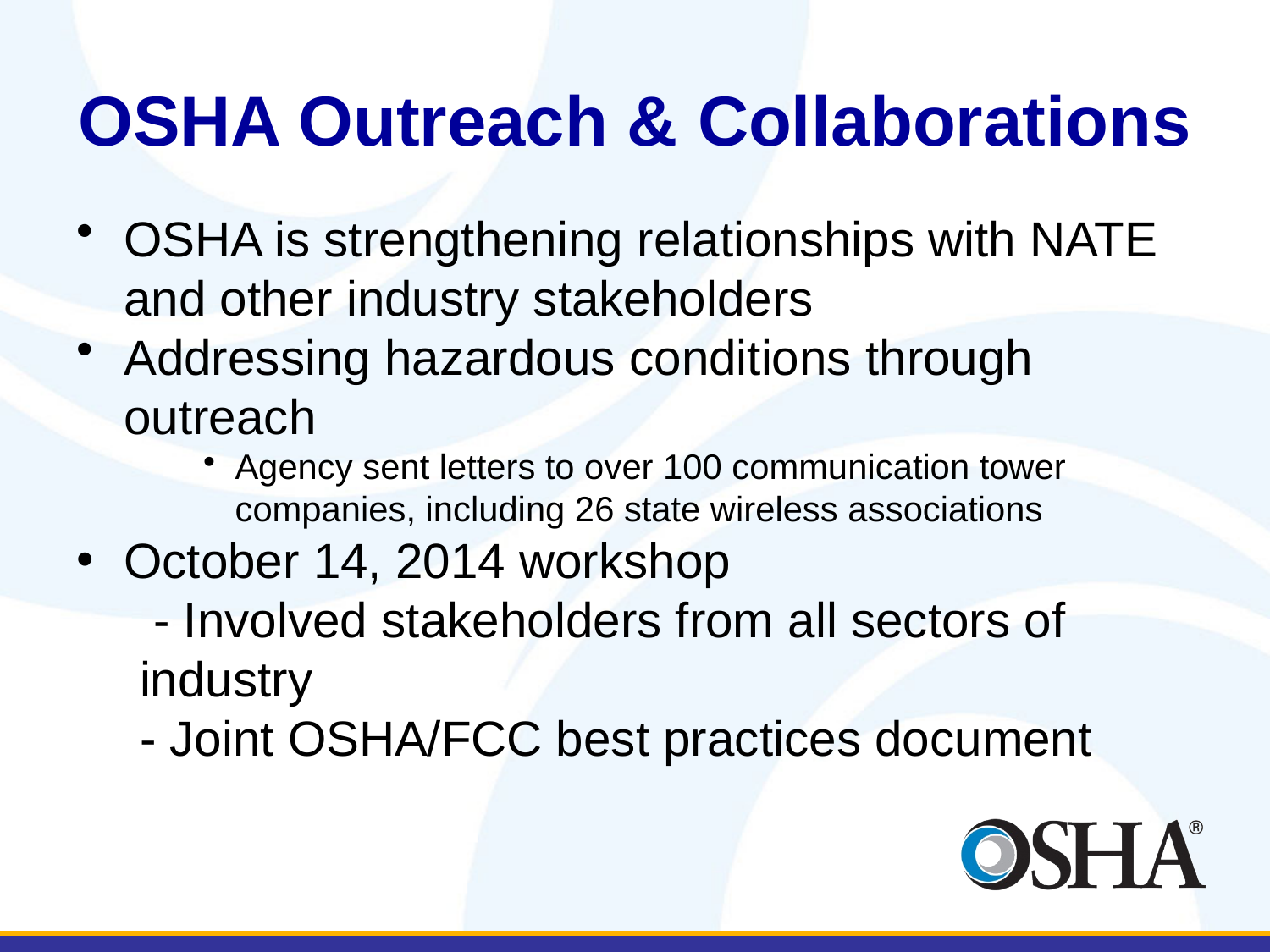

# OSHA Outreach & Collaborations
OSHA is strengthening relationships with NATE and other industry stakeholders
Addressing hazardous conditions through outreach
Agency sent letters to over 100 communication tower companies, including 26 state wireless associations
October 14, 2014 workshop
 - Involved stakeholders from all sectors of industry
- Joint OSHA/FCC best practices document